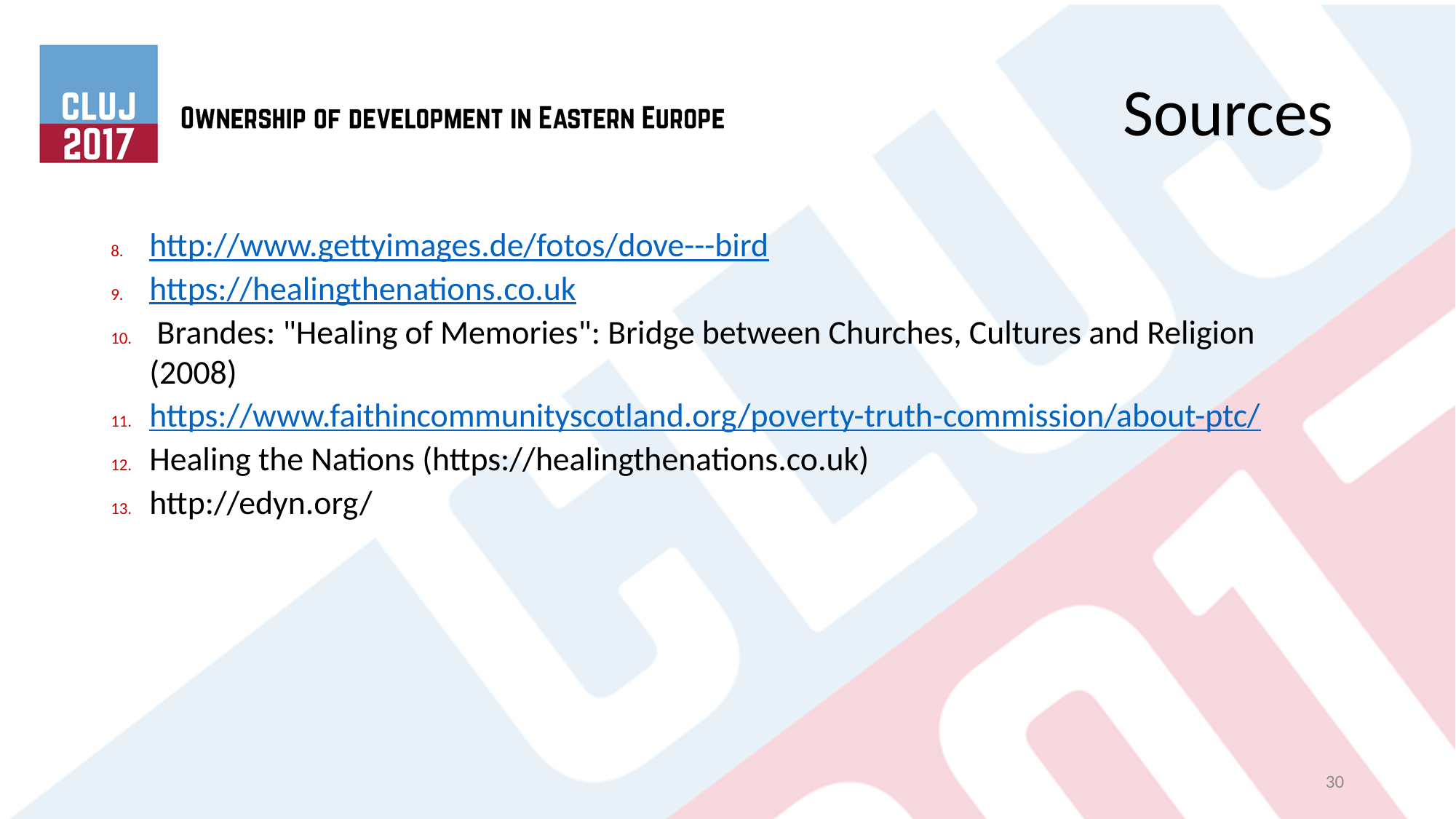

#
 Sources
http://www.gettyimages.de/fotos/dove---bird
https://healingthenations.co.uk
 Brandes: "Healing of Memories": Bridge between Churches, Cultures and Religion (2008)
https://www.faithincommunityscotland.org/poverty-truth-commission/about-ptc/
Healing the Nations (https://healingthenations.co.uk)
http://edyn.org/
30